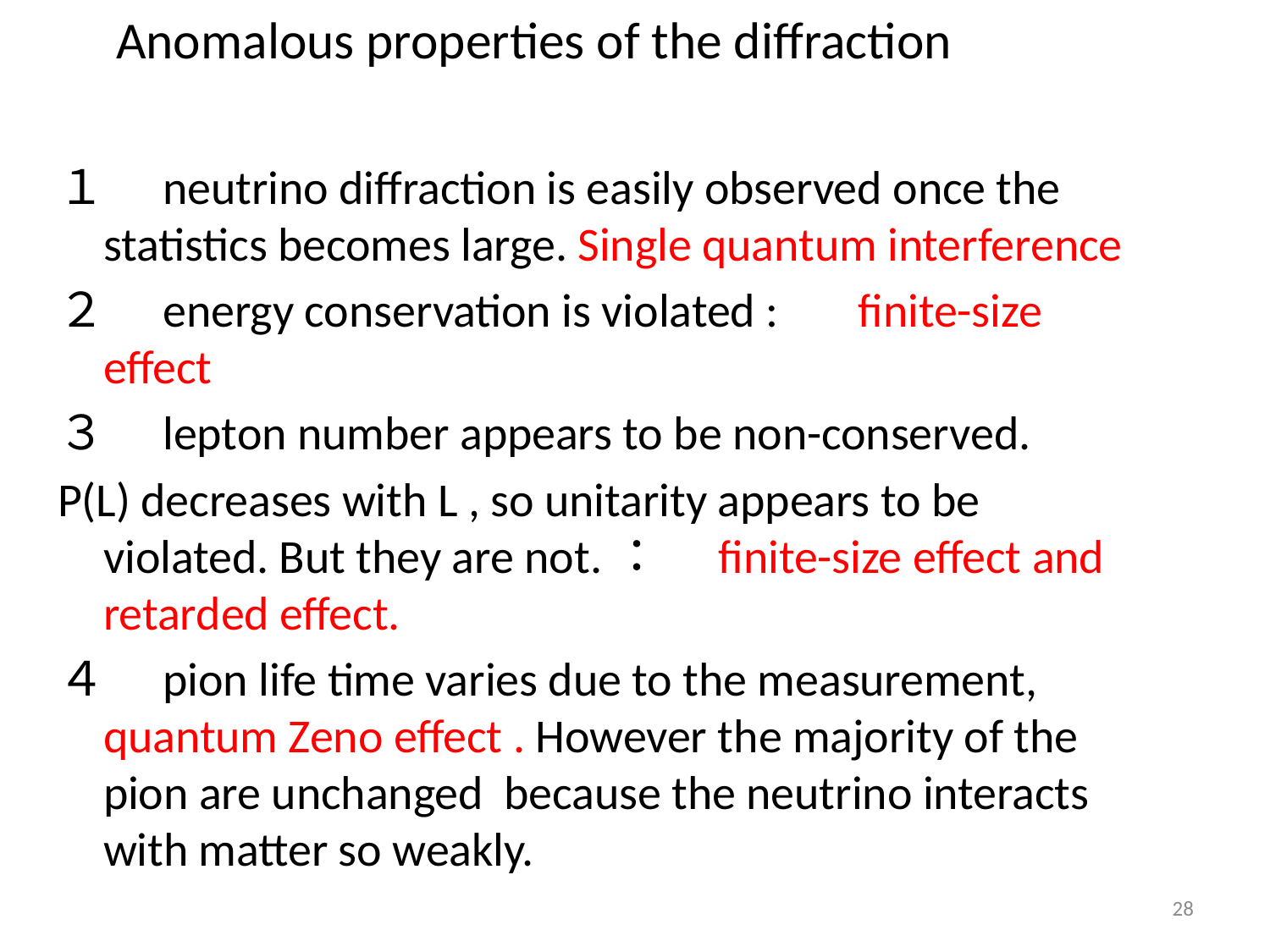

# Anomalous properties of the diffraction

１　neutrino diffraction is easily observed once the statistics becomes large. Single quantum interference
２　energy conservation is violated :　 finite-size effect
３　lepton number appears to be non-conserved.
P(L) decreases with L , so unitarity appears to be violated. But they are not.：　finite-size effect and retarded effect.
４　pion life time varies due to the measurement, quantum Zeno effect . However the majority of the pion are unchanged  because the neutrino interacts with matter so weakly.
28